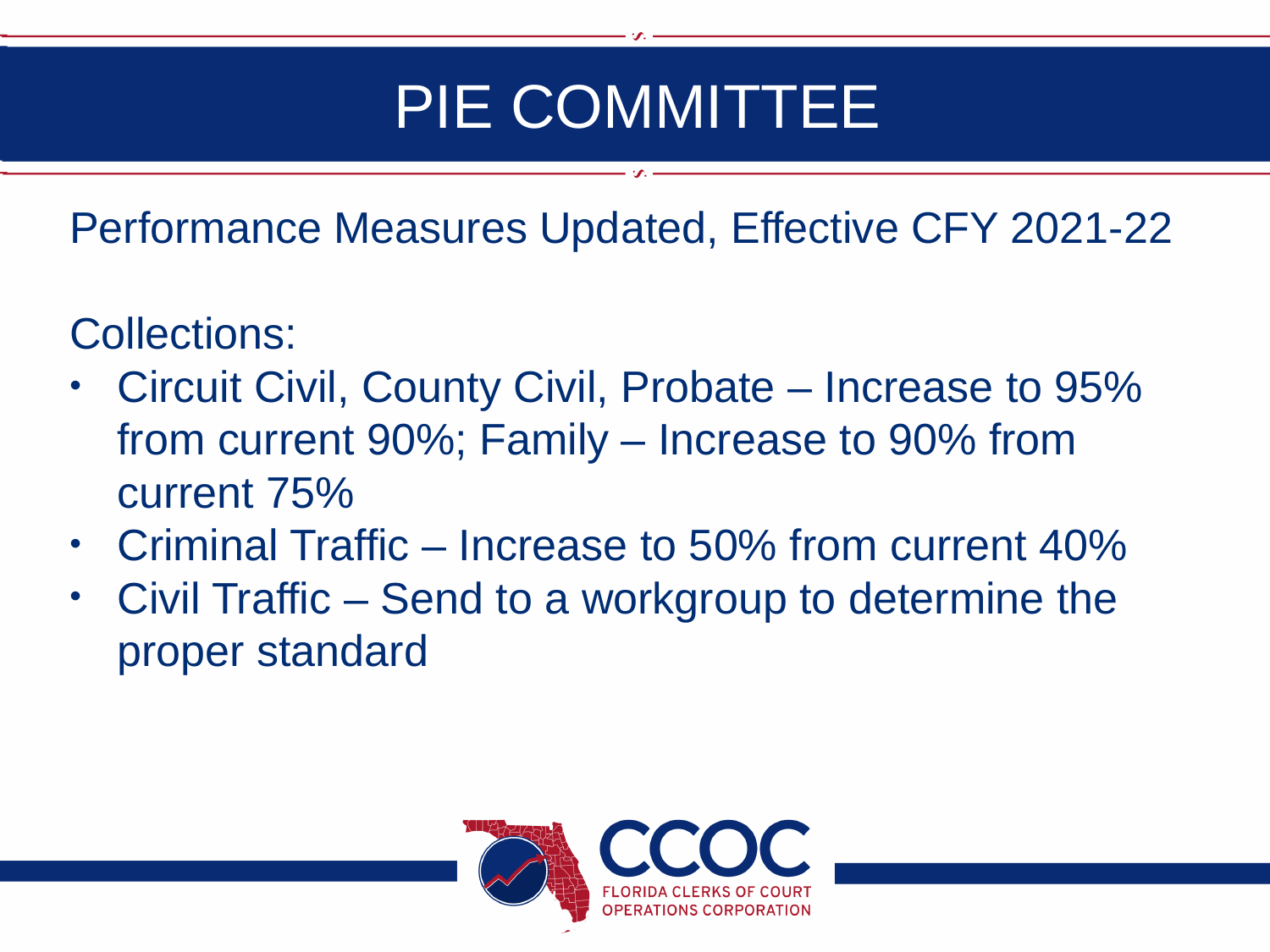

# PIE COMMITTEE
Performance Measures Updated, Effective CFY 2021-22

Collections:
Circuit Civil, County Civil, Probate – Increase to 95% from current 90%; Family – Increase to 90% from current 75%
Criminal Traffic – Increase to 50% from current 40%
Civil Traffic – Send to a workgroup to determine the proper standard